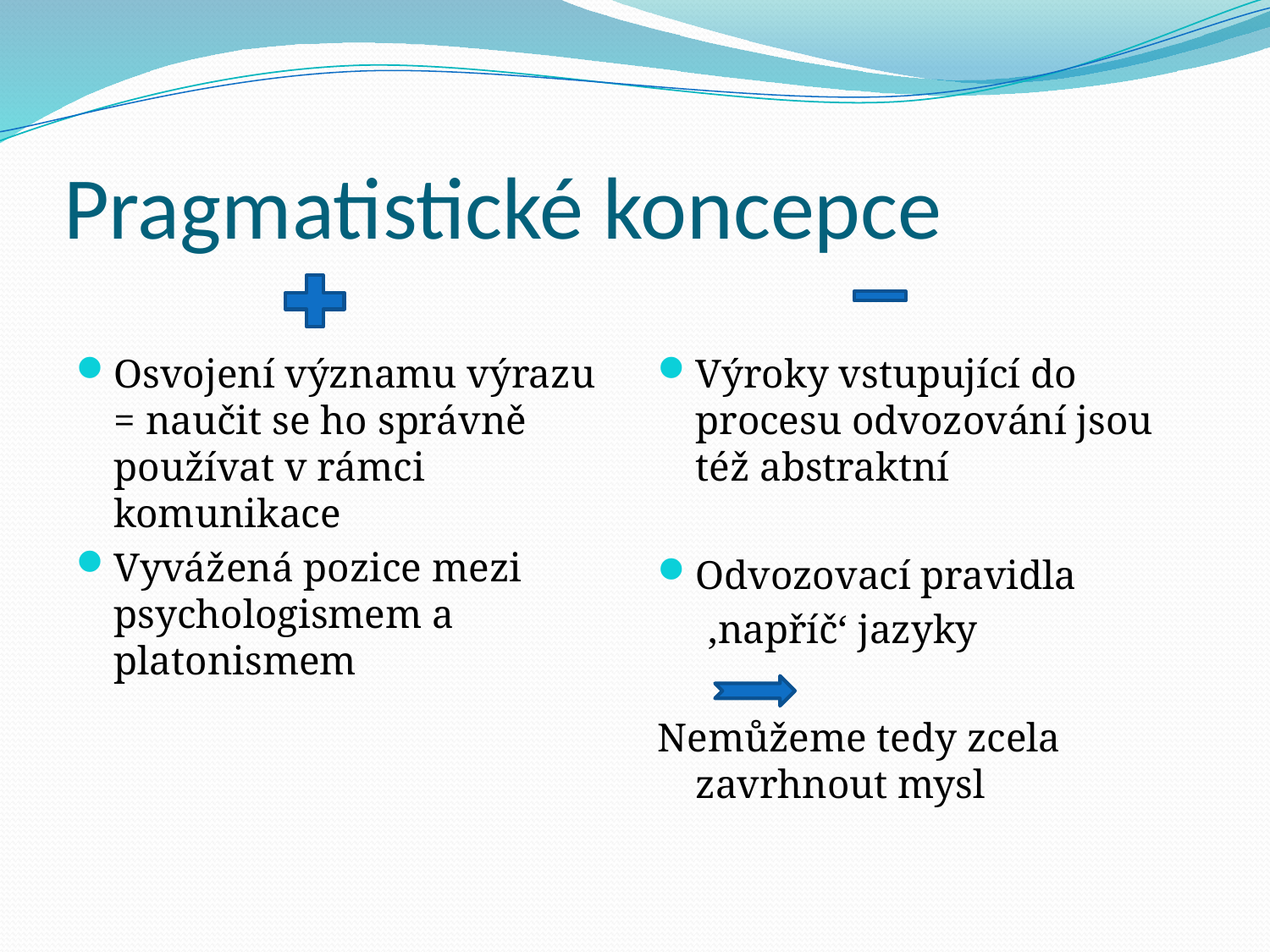

# Pragmatistické koncepce

Osvojení významu výrazu = naučit se ho správně používat v rámci komunikace
Vyvážená pozice mezi psychologismem a platonismem
Výroky vstupující do procesu odvozování jsou též abstraktní

Odvozovací pravidla
     ,napříč‘ jazyky

Nemůžeme tedy zcela zavrhnout mysl